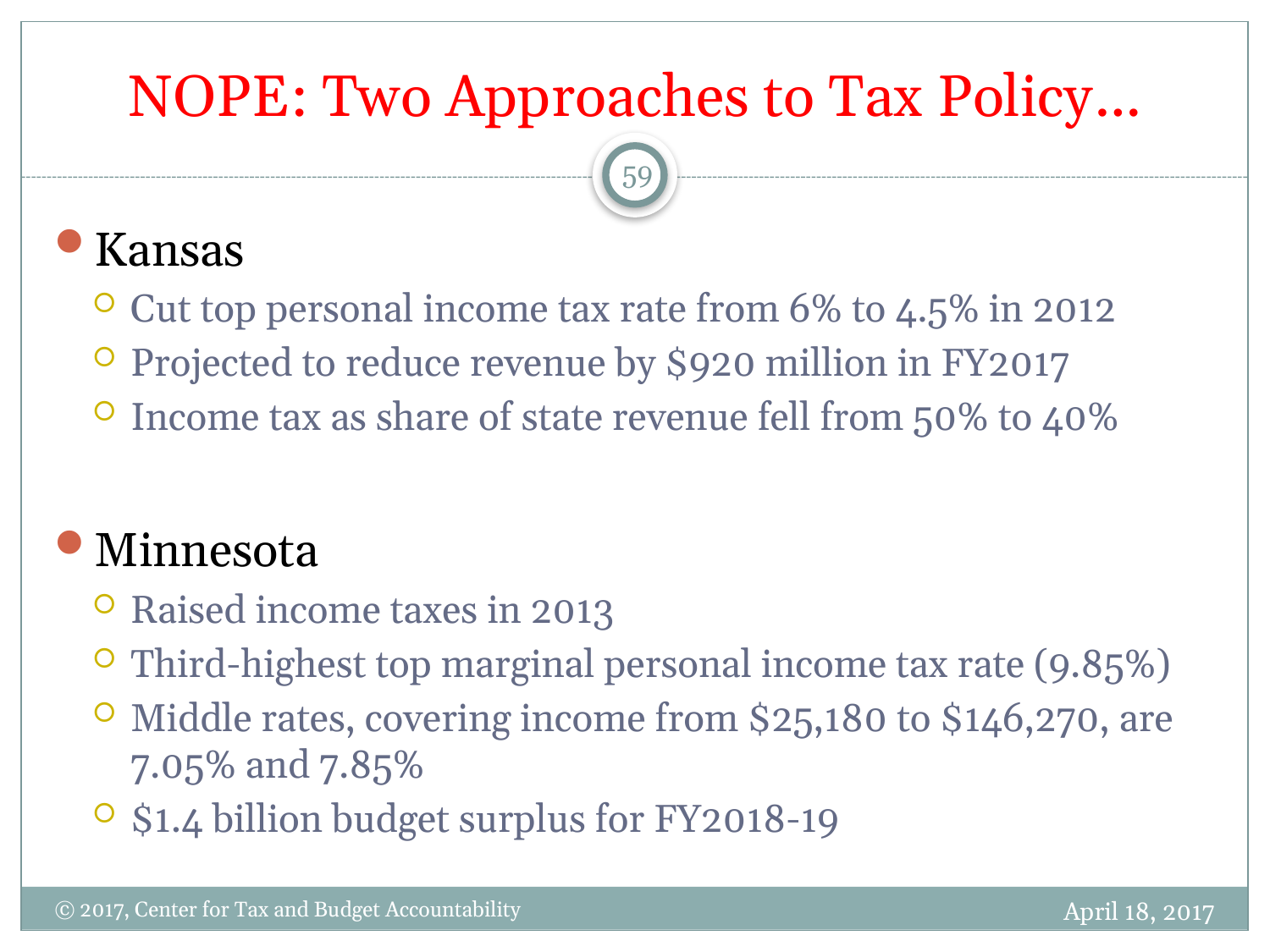

# NOPE: Two Approaches to Tax Policy…
59
Kansas
Cut top personal income tax rate from 6% to 4.5% in 2012
Projected to reduce revenue by $920 million in FY2017
Income tax as share of state revenue fell from 50% to 40%

Minnesota
Raised income taxes in 2013
Third-highest top marginal personal income tax rate (9.85%)
Middle rates, covering income from $25,180 to $146,270, are 7.05% and 7.85%
$1.4 billion budget surplus for FY2018-19

April 18, 2017
© 2017, Center for Tax and Budget Accountability